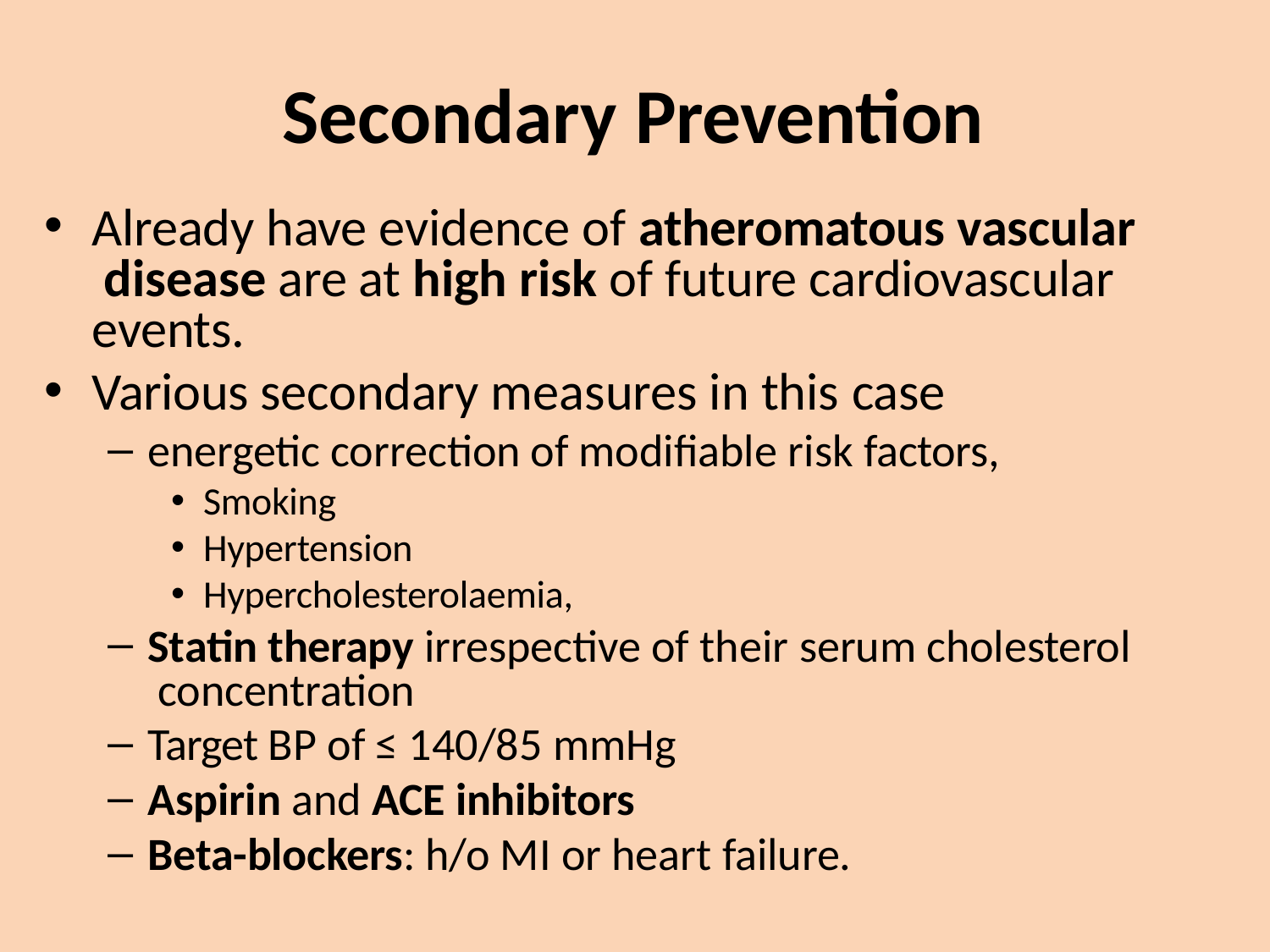

# Secondary Prevention
Already have evidence of atheromatous vascular  disease are at high risk of future cardiovascular  events.
Various secondary measures in this case
energetic correction of modifiable risk factors,
Smoking
Hypertension
Hypercholesterolaemia,
Statin therapy irrespective of their serum cholesterol  concentration
Target BP of ≤ 140/85 mmHg
Aspirin and ACE inhibitors
Beta-blockers: h/o MI or heart failure.